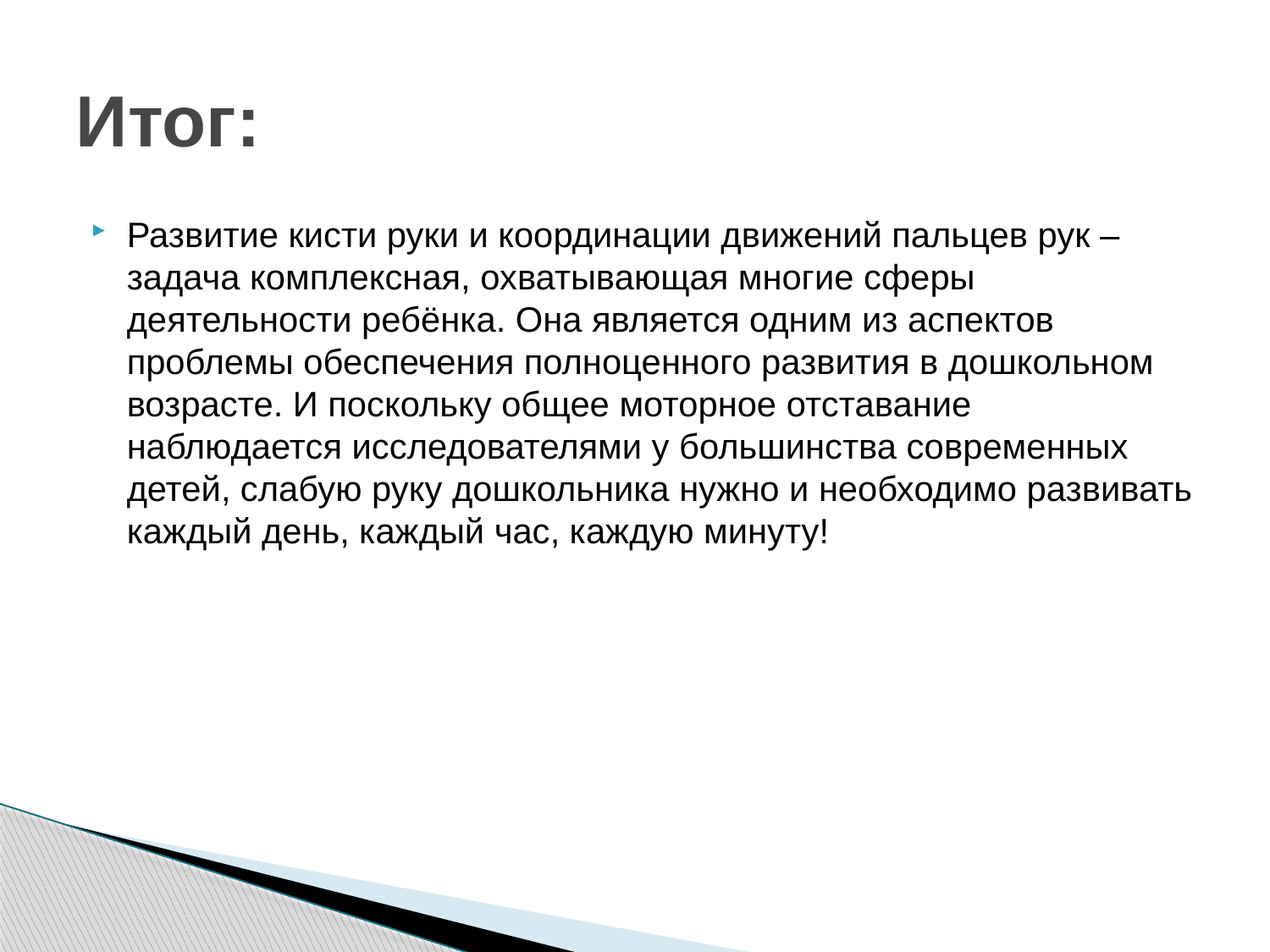

# Итог:
Развитие кисти руки и координации движений пальцев рук – задача комплексная, охватывающая многие сферы деятельности ребёнка. Она является одним из аспектов проблемы обеспечения полноценного развития в дошкольном возрасте. И поскольку общее моторное отставание наблюдается исследователями у большинства современных детей, слабую руку дошкольника нужно и необходимо развивать каждый день, каждый час, каждую минуту!